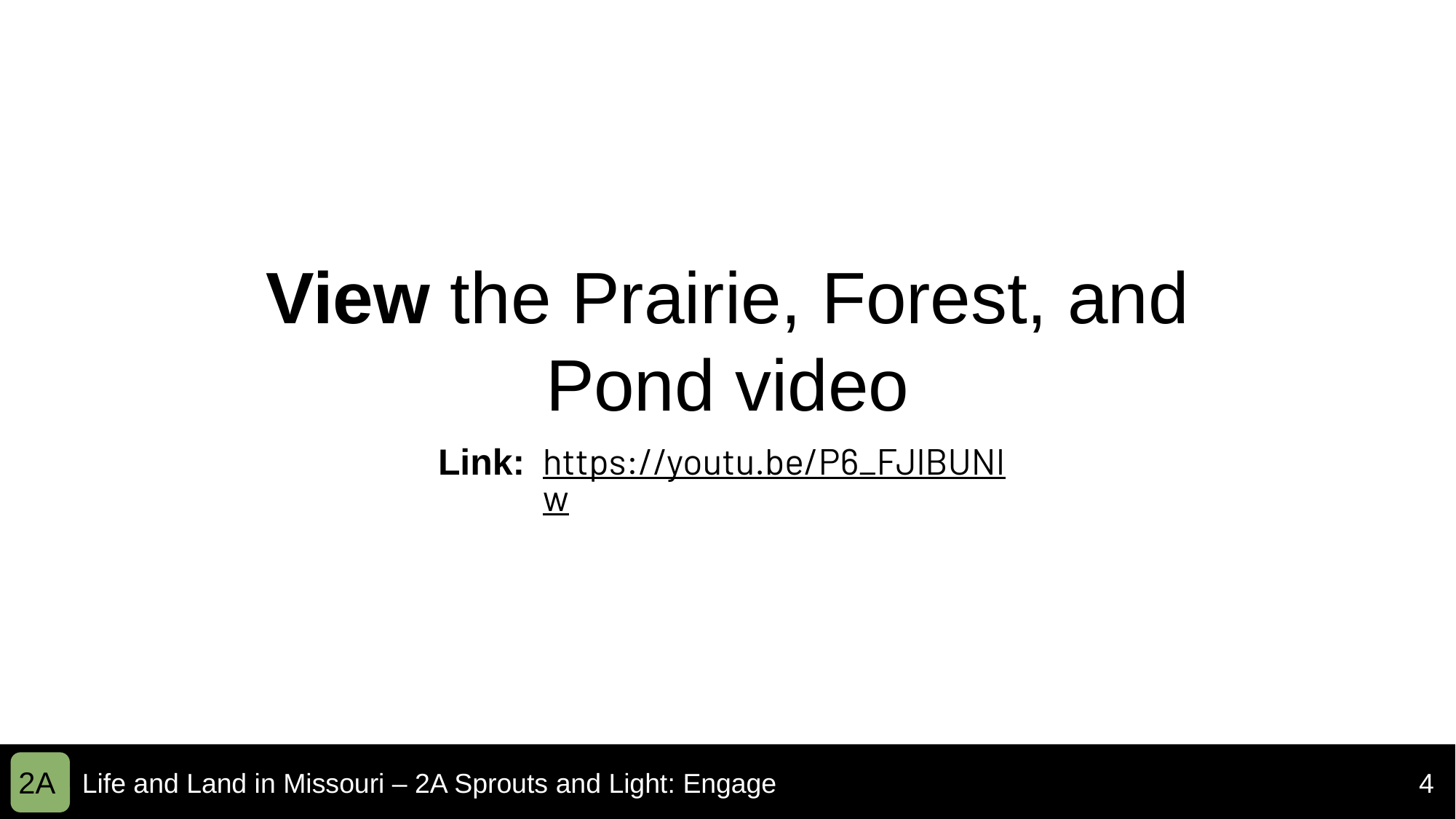

View the Prairie, Forest, and Pond video
https://youtu.be/P6_FJlBUNIw
Link:

2A
Life and Land in Missouri – 2A Sprouts and Light: Engage
4